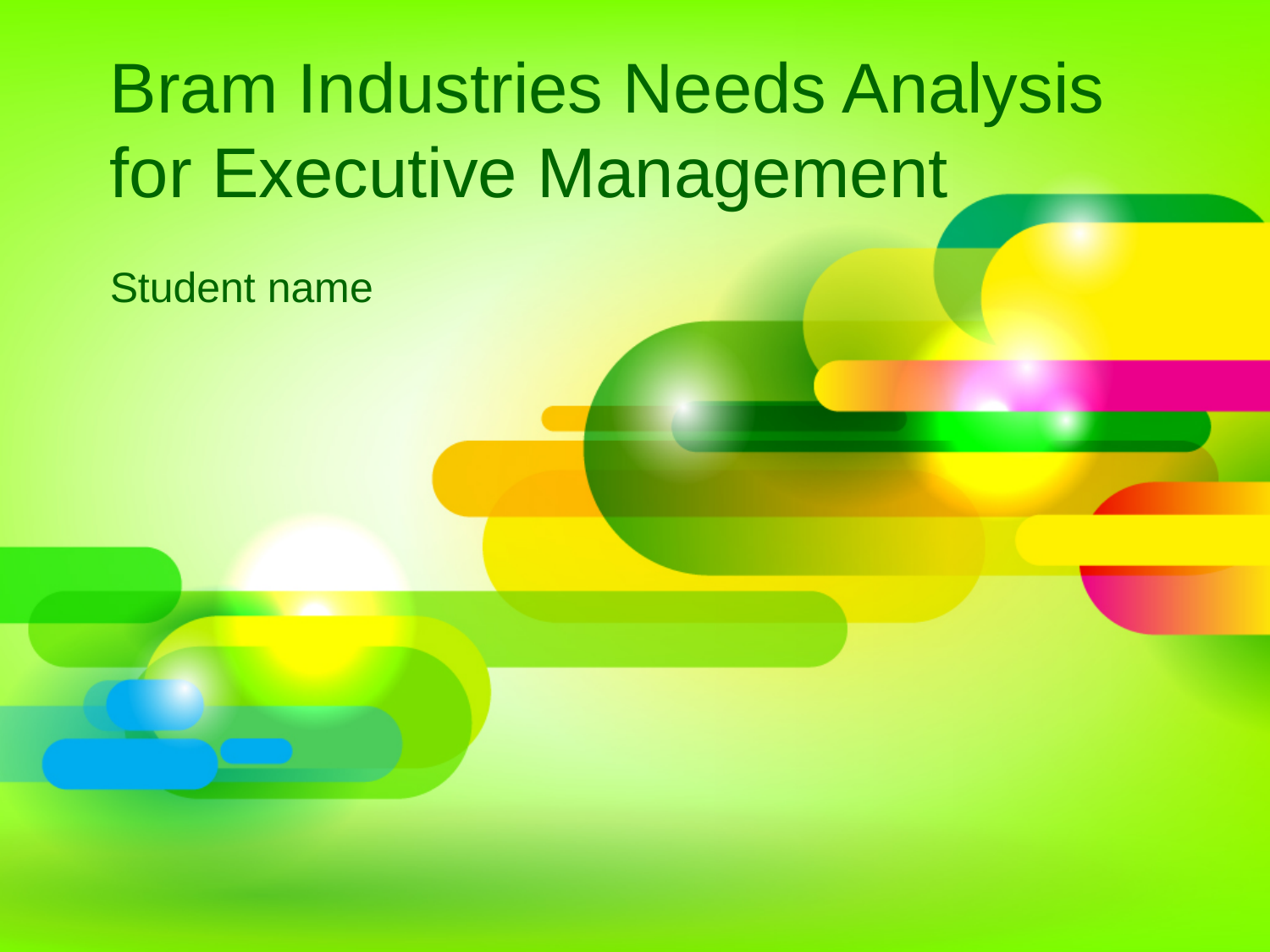

# Bram Industries Needs Analysis for Executive Management
Student name